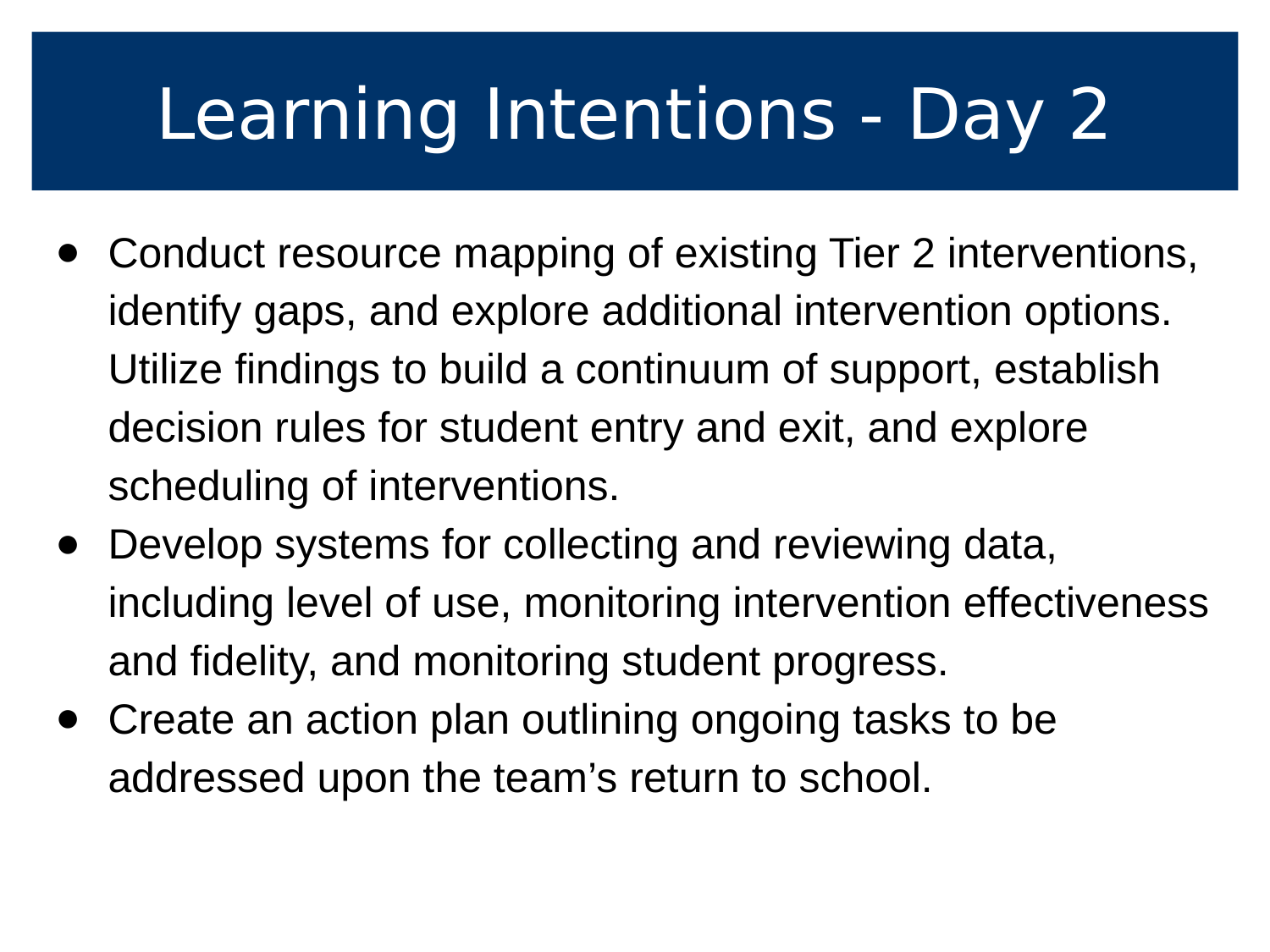

# Learning Intentions - Day 2
Conduct resource mapping of existing Tier 2 interventions, identify gaps, and explore additional intervention options. Utilize findings to build a continuum of support, establish decision rules for student entry and exit, and explore scheduling of interventions.
Develop systems for collecting and reviewing data, including level of use, monitoring intervention effectiveness and fidelity, and monitoring student progress.
Create an action plan outlining ongoing tasks to be addressed upon the team’s return to school.